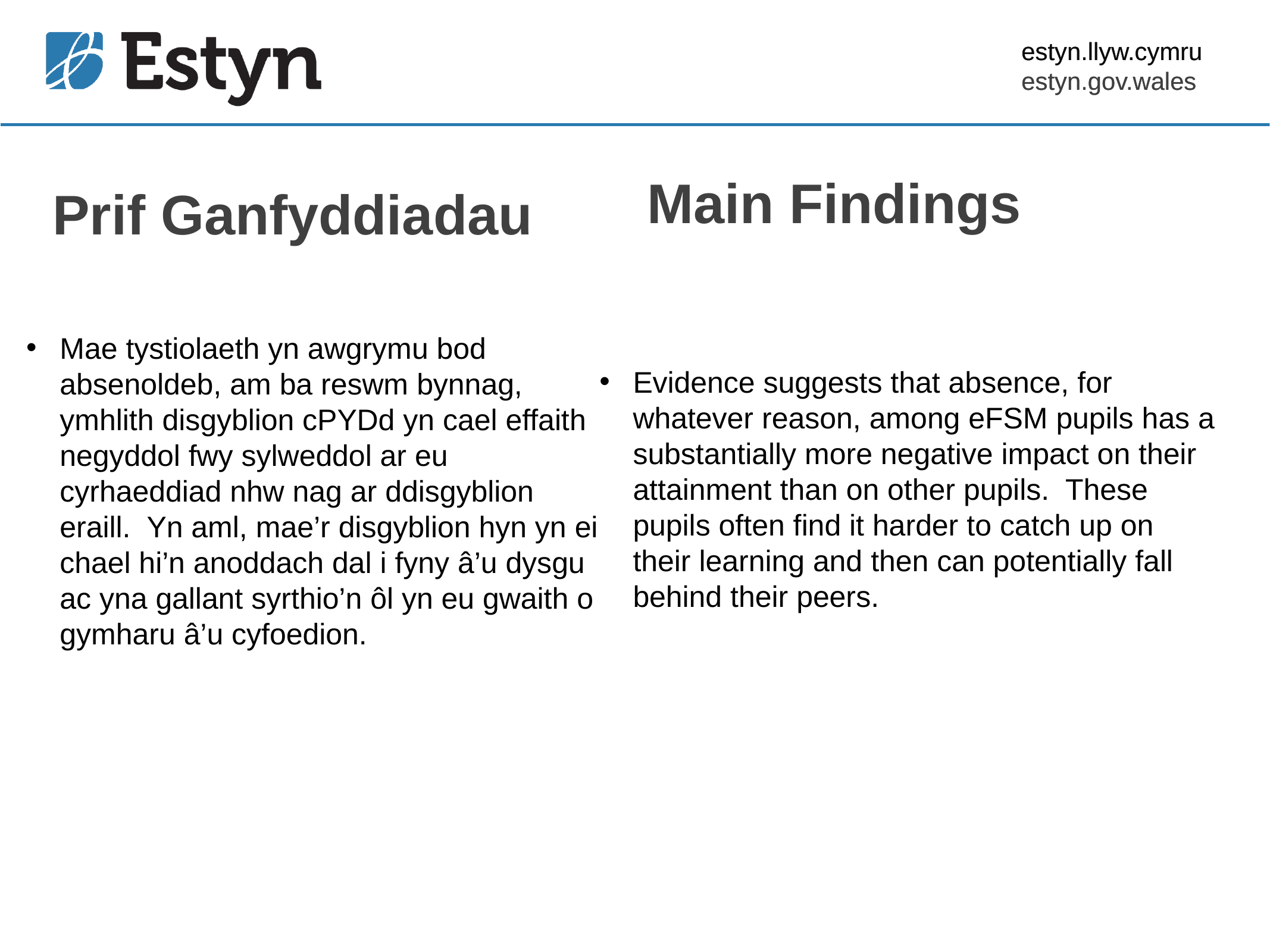

Main Findings
Prif Ganfyddiadau

Evidence suggests that absence, for whatever reason, among eFSM pupils has a substantially more negative impact on their attainment than on other pupils.  These pupils often find it harder to catch up on their learning and then can potentially fall behind their peers.

Mae tystiolaeth yn awgrymu bod absenoldeb, am ba reswm bynnag, ymhlith disgyblion cPYDd yn cael effaith negyddol fwy sylweddol ar eu cyrhaeddiad nhw nag ar ddisgyblion eraill.  Yn aml, mae’r disgyblion hyn yn ei chael hi’n anoddach dal i fyny â’u dysgu ac yna gallant syrthio’n ôl yn eu gwaith o gymharu â’u cyfoedion.